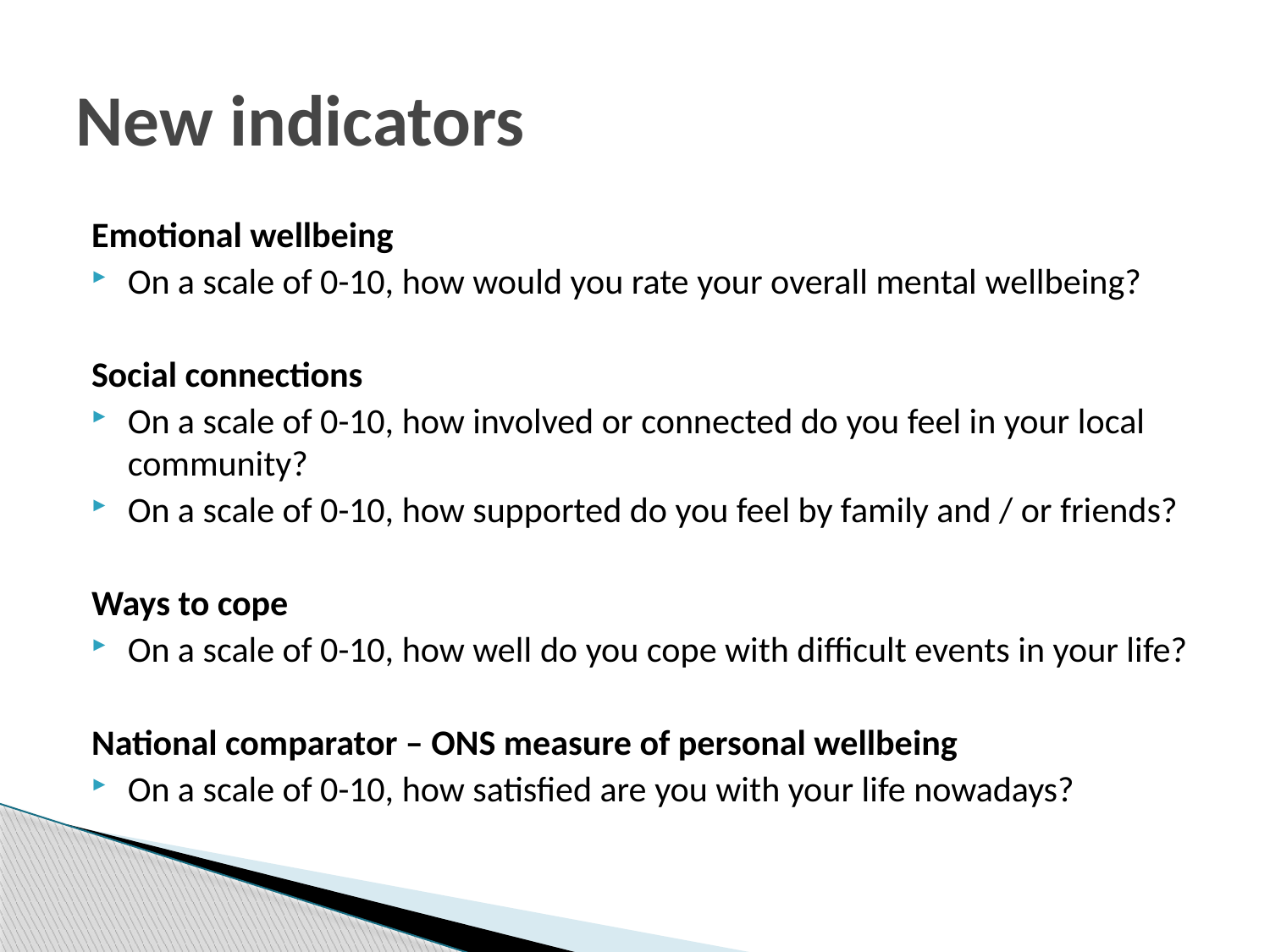

# New indicators
Emotional wellbeing
On a scale of 0-10, how would you rate your overall mental wellbeing?

Social connections
On a scale of 0-10, how involved or connected do you feel in your local community?
On a scale of 0-10, how supported do you feel by family and / or friends?

Ways to cope
On a scale of 0-10, how well do you cope with difficult events in your life?

National comparator – ONS measure of personal wellbeing
On a scale of 0-10, how satisfied are you with your life nowadays?